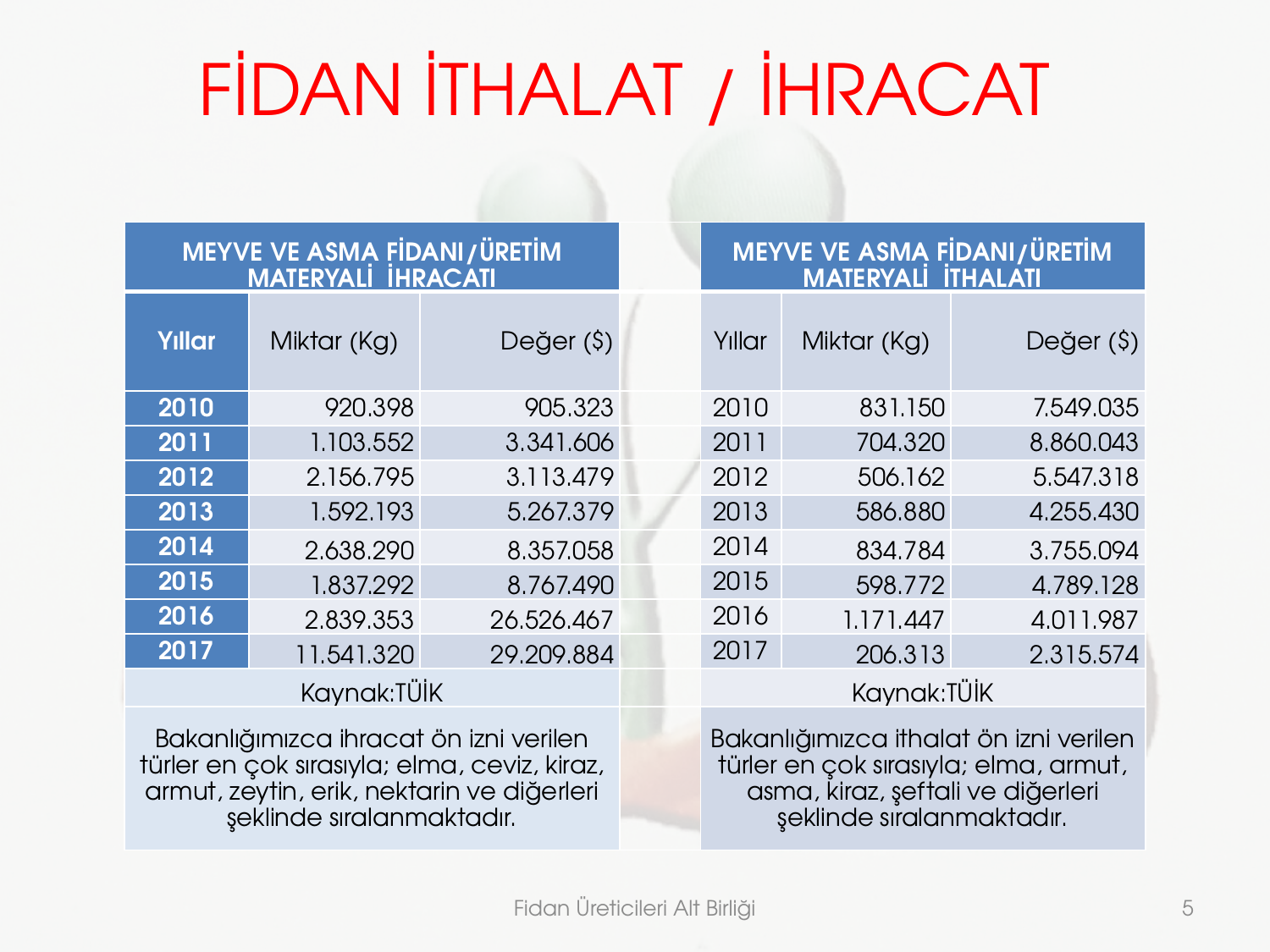

# FİDAN İTHALAT / İHRACAT
| MEYVE VE ASMA FİDANI/ÜRETİM MATERYALİ İHRACATI |  |  |  | MEYVE VE ASMA FİDANI/ÜRETİM MATERYALİ İTHALATI |  |  |
| --- | --- | --- | --- | --- | --- | --- |
| Yıllar | Miktar (Kg) | Değer ($) |  | Yıllar | Miktar (Kg) | Değer ($) |
| 2010 | 920.398 | 905.323 |  | 2010 | 831.150 | 7.549.035 |
| 2011 | 1.103.552 | 3.341.606 |  | 2011 | 704.320 | 8.860.043 |
| 2012 | 2.156.795 | 3.113.479 |  | 2012 | 506.162 | 5.547.318 |
| 2013 | 1.592.193 | 5.267.379 |  | 2013 | 586.880 | 4.255.430 |
| 2014 | 2.638.290 | 8.357.058 |  | 2014 | 834.784 | 3.755.094 |
| 2015 | 1.837.292 | 8.767.490 |  | 2015 | 598.772 | 4.789.128 |
| 2016 | 2.839.353 | 26.526.467 |  | 2016 | 1.171.447 | 4.011.987 |
| 2017 | 11.541.320 | 29.209.884 |  | 2017 | 206.313 | 2.315.574 |
| Kaynak:TÜİK |  |  |  | Kaynak:TÜİK |  |  |
| Bakanlığımızca ihracat ön izni verilen türler en çok sırasıyla; elma, ceviz, kiraz, armut, zeytin, erik, nektarin ve diğerleri şeklinde sıralanmaktadır. |  |  |  | Bakanlığımızca ithalat ön izni verilen türler en çok sırasıyla; elma, armut, asma, kiraz, şeftali ve diğerleri şeklinde sıralanmaktadır. |  |  |
Fidan Üreticileri Alt Birliği
5